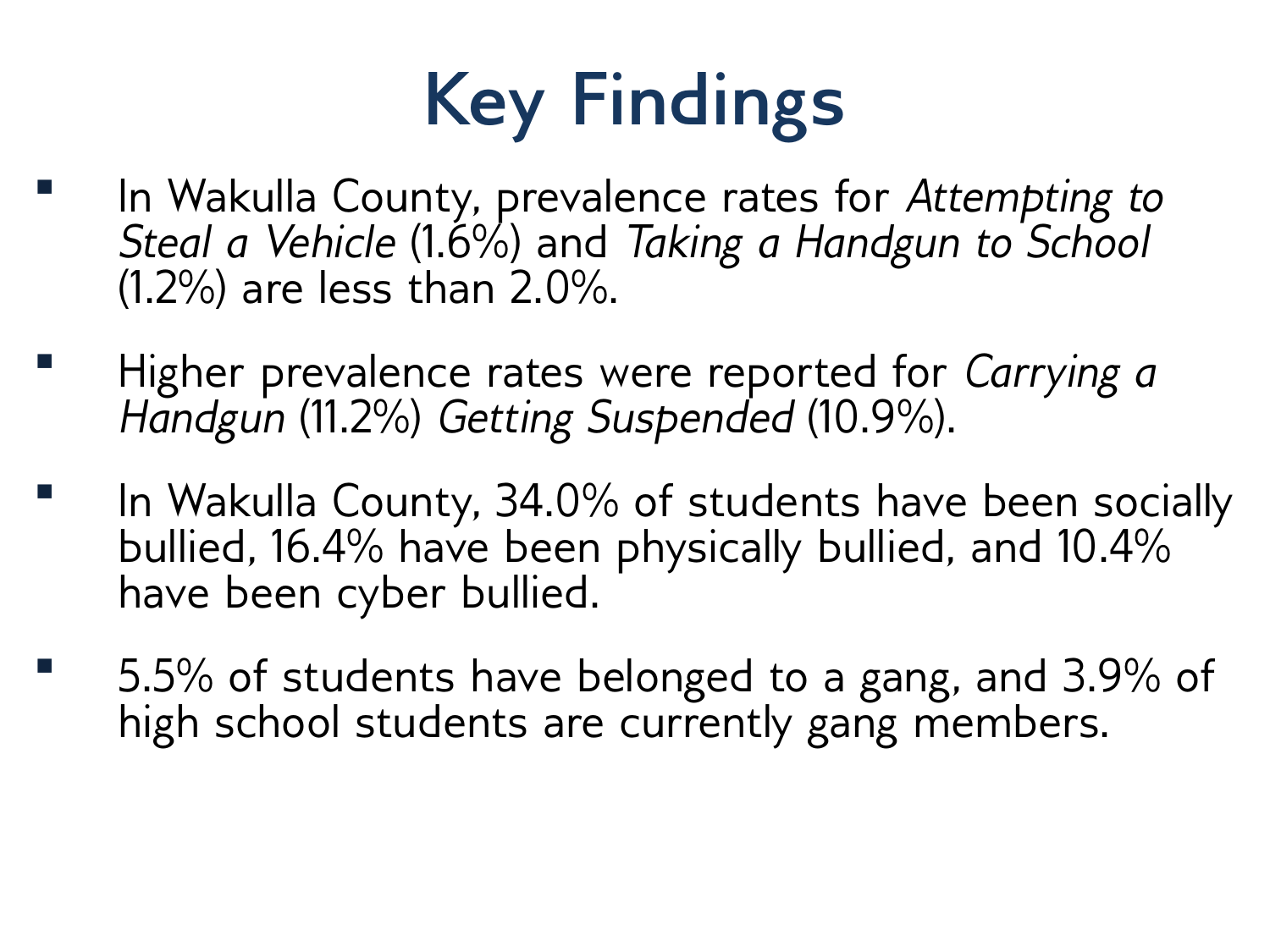

Key Findings
In Wakulla County, prevalence rates for Attempting to Steal a Vehicle (1.6%) and Taking a Handgun to School (1.2%) are less than 2.0%.
Higher prevalence rates were reported for Carrying a Handgun (11.2%) Getting Suspended (10.9%).
In Wakulla County, 34.0% of students have been socially bullied, 16.4% have been physically bullied, and 10.4% have been cyber bullied.
5.5% of students have belonged to a gang, and 3.9% of high school students are currently gang members.